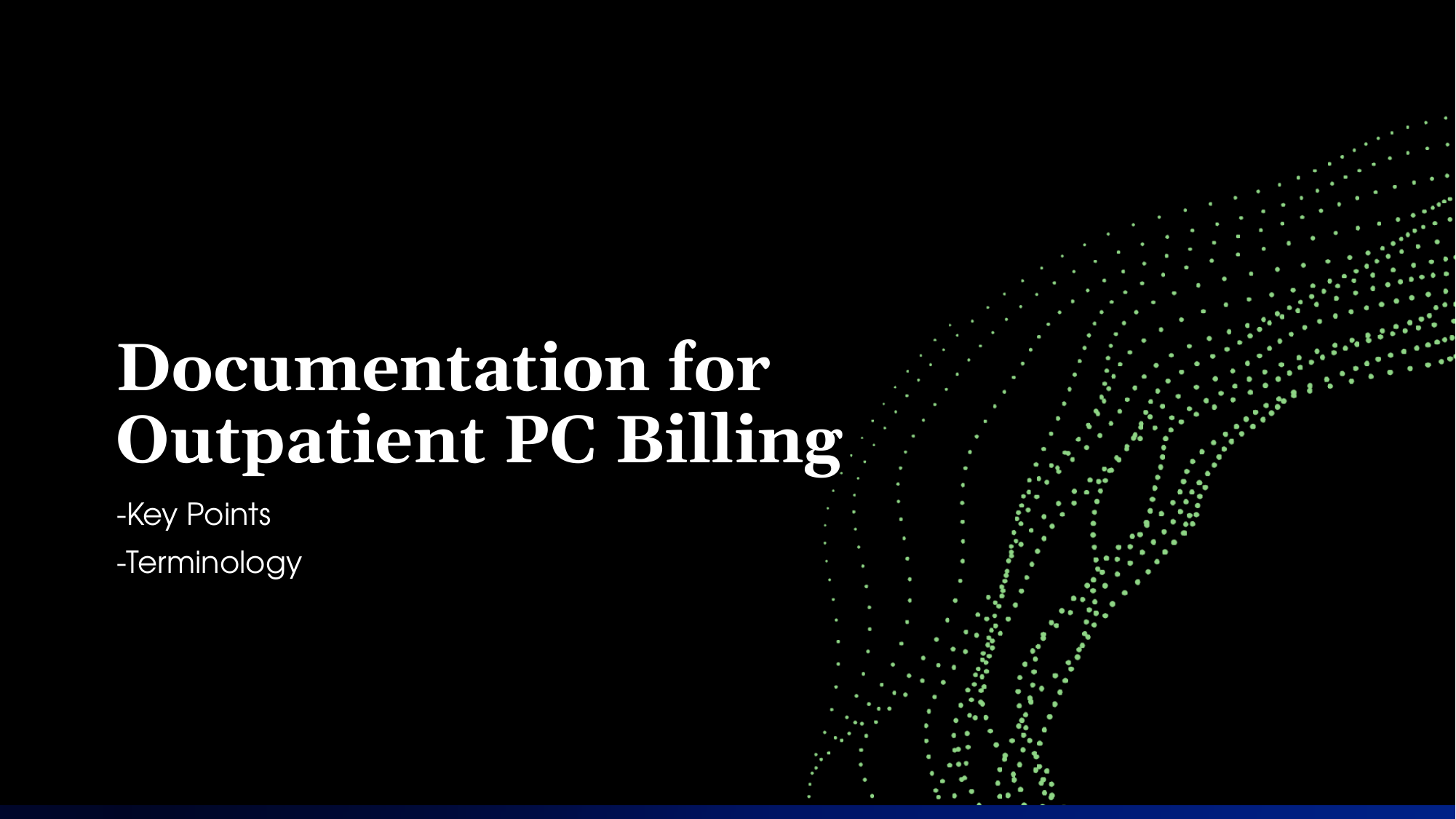

# Documentation for Outpatient PC Billing
-Key Points
-Terminology